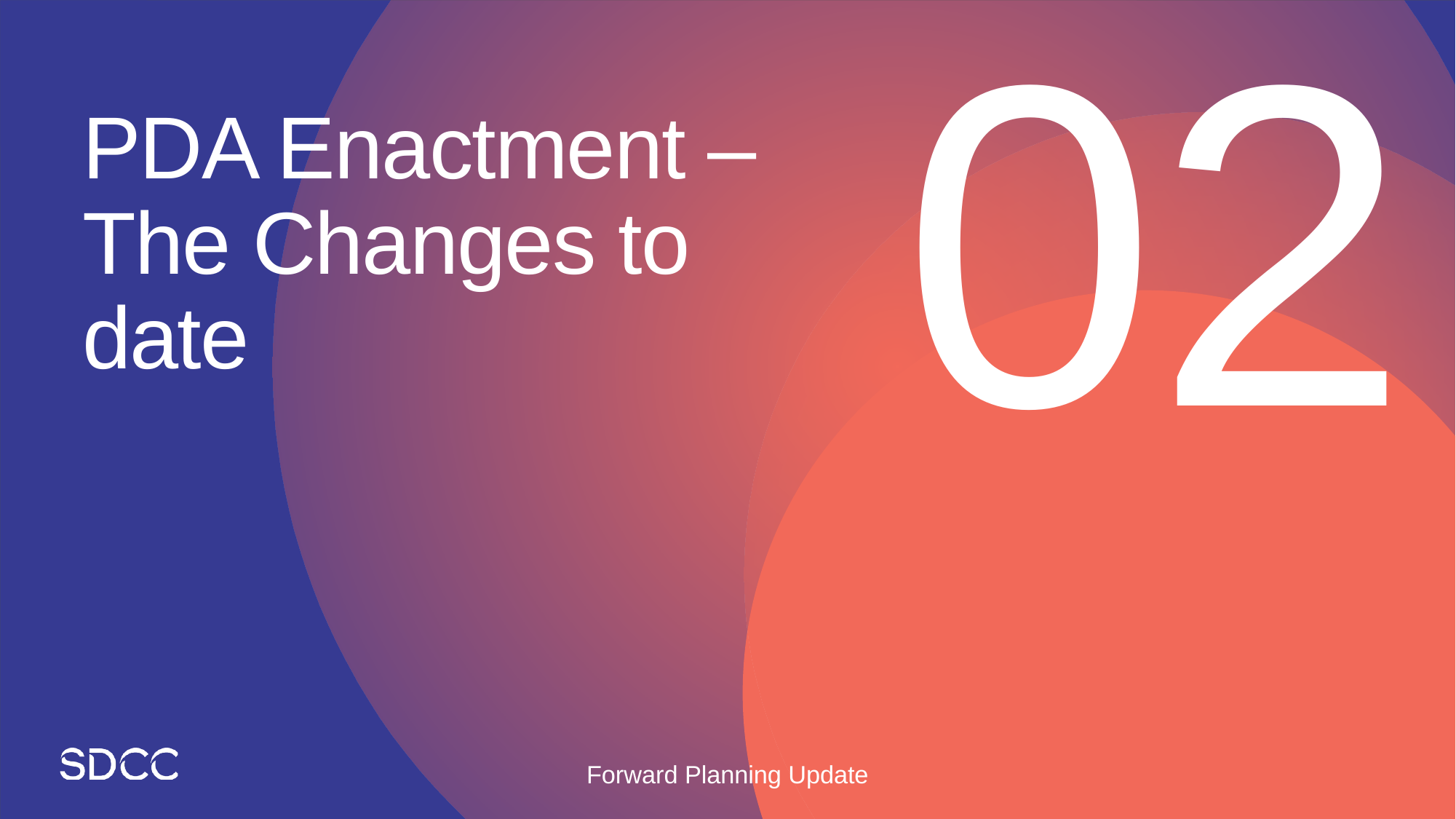

02
# PDA Enactment – The Changes to date
Forward Planning Update